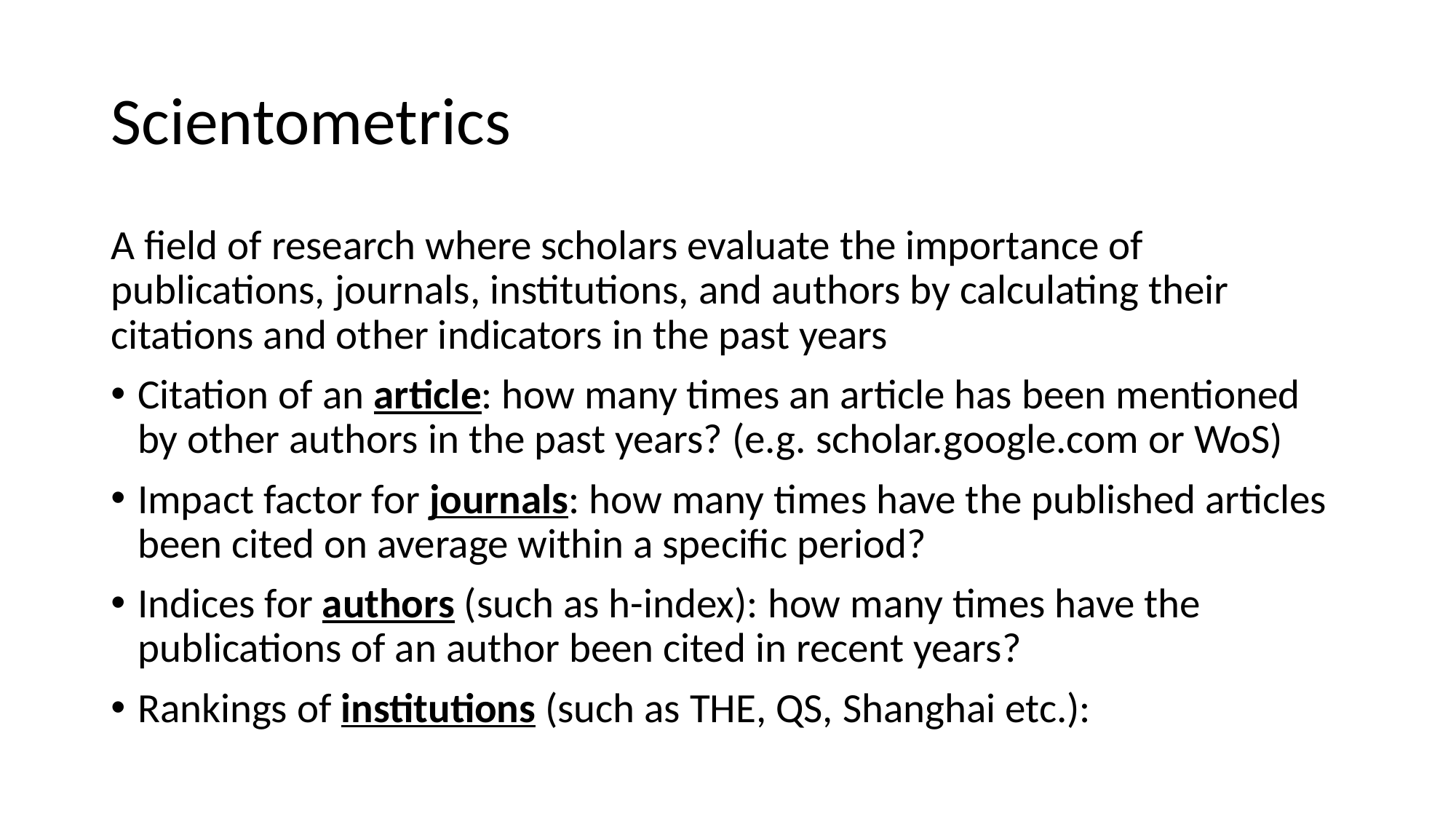

# Scientometrics
A field of research where scholars evaluate the importance of publications, journals, institutions, and authors by calculating their citations and other indicators in the past years
Citation of an article: how many times an article has been mentioned by other authors in the past years? (e.g. scholar.google.com or WoS)
Impact factor for journals: how many times have the published articles been cited on average within a specific period?
Indices for authors (such as h-index): how many times have the publications of an author been cited in recent years?
Rankings of institutions (such as THE, QS, Shanghai etc.):